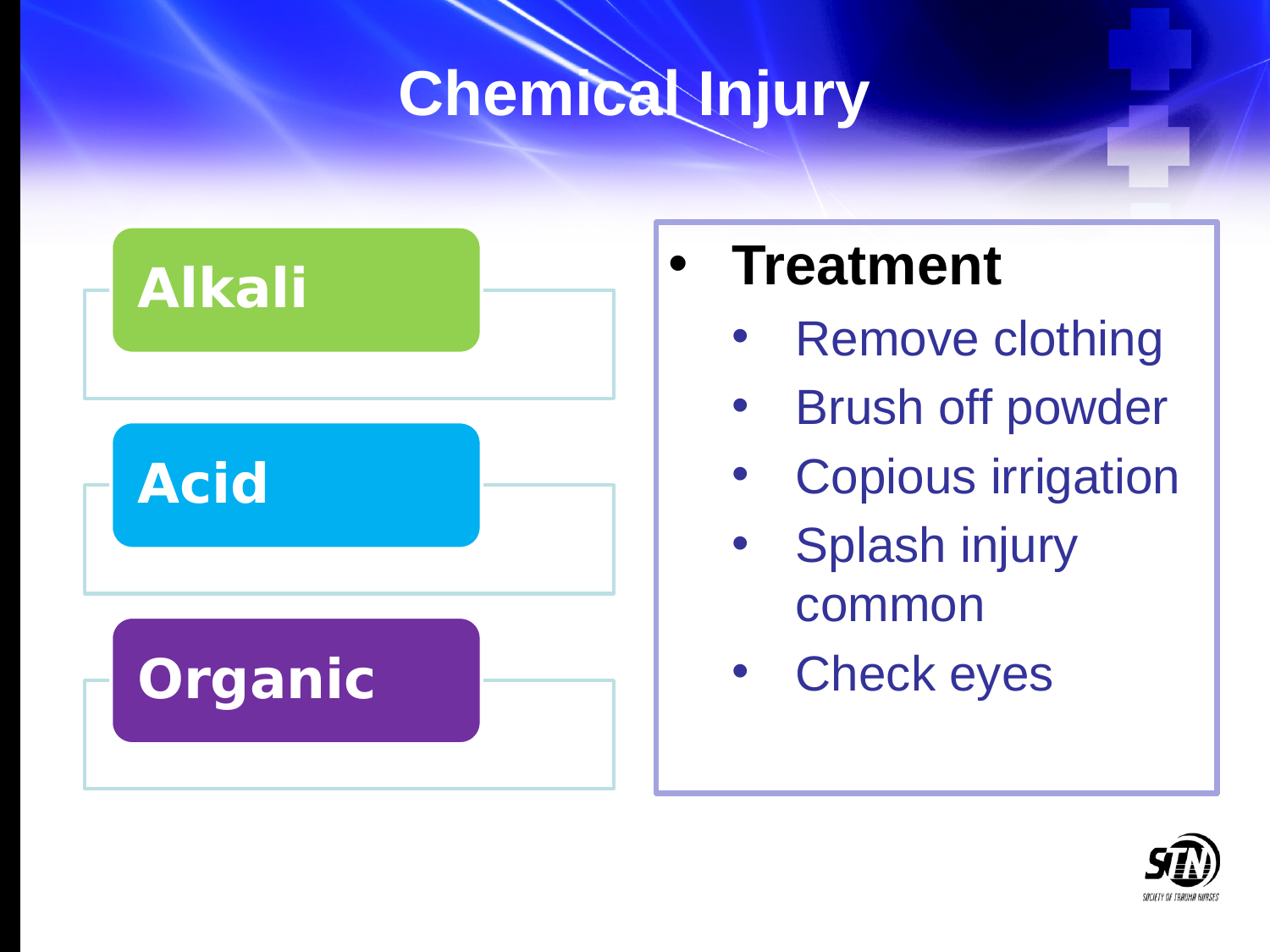

# Chemical Injury
Alkali
Acid
Organic
Treatment
Remove clothing
Brush off powder
Copious irrigation
Splash injury common
Check eyes